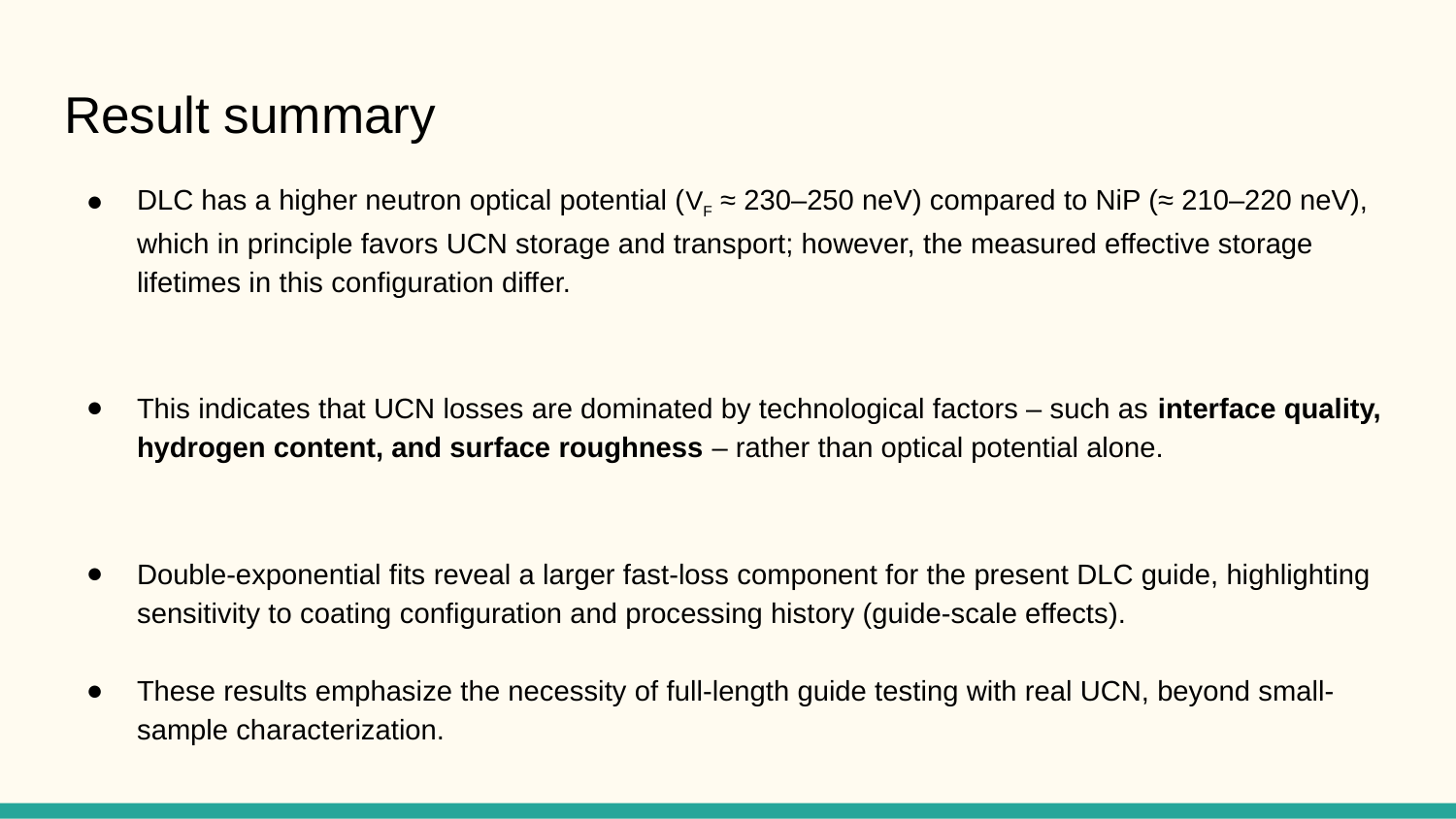

# Result summary
DLC has a higher neutron optical potential (VF ≈ 230–250 neV) compared to NiP (≈ 210–220 neV), which in principle favors UCN storage and transport; however, the measured effective storage lifetimes in this configuration differ.

This indicates that UCN losses are dominated by technological factors – such as interface quality, hydrogen content, and surface roughness – rather than optical potential alone.

Double-exponential fits reveal a larger fast-loss component for the present DLC guide, highlighting sensitivity to coating configuration and processing history (guide-scale effects).

These results emphasize the necessity of full-length guide testing with real UCN, beyond small-sample characterization.